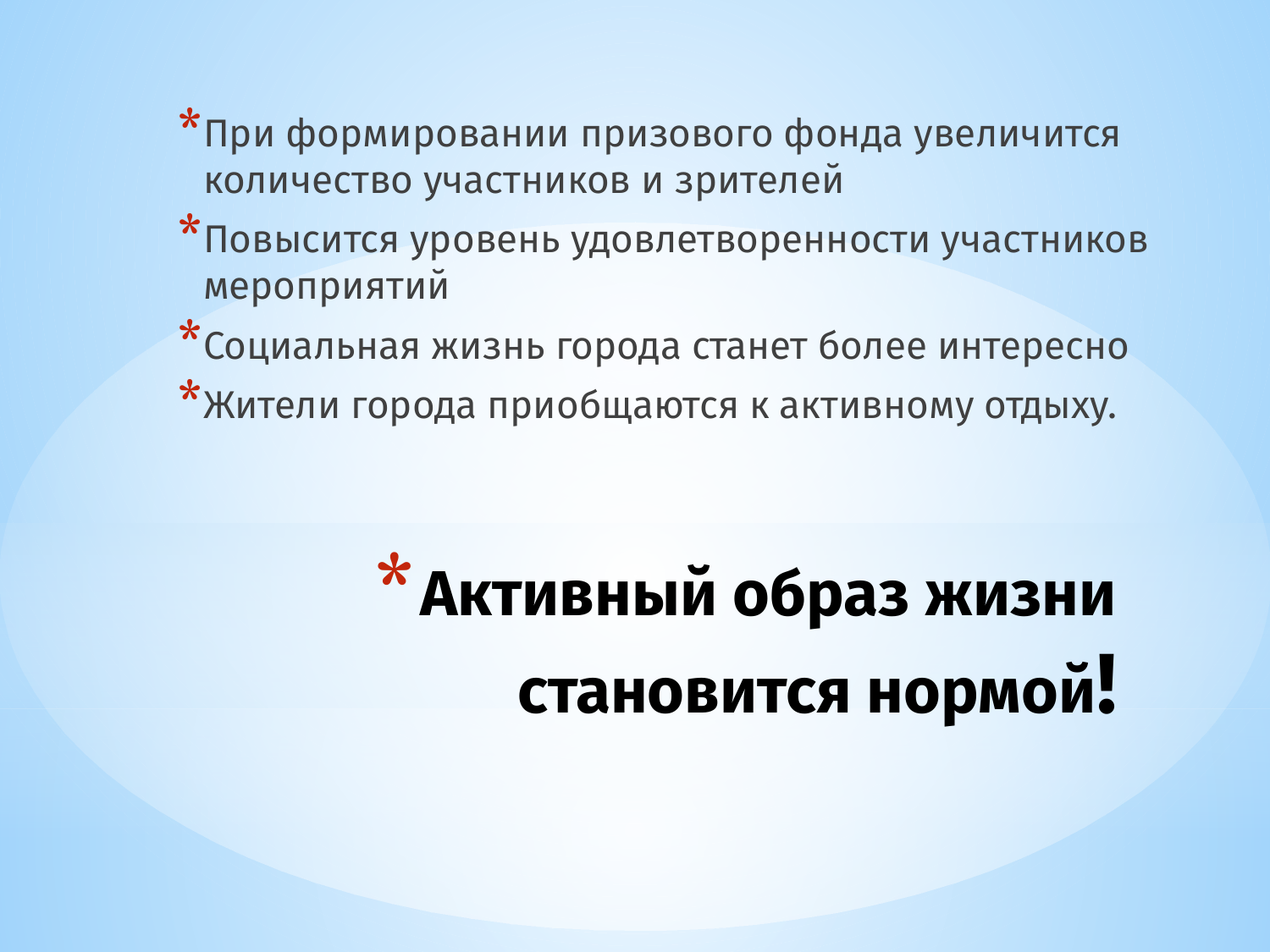

При формировании призового фонда увеличится количество участников и зрителей
Повысится уровень удовлетворенности участников мероприятий
Социальная жизнь города станет более интересно
Жители города приобщаются к активному отдыху.

# Активный образ жизни становится нормой!